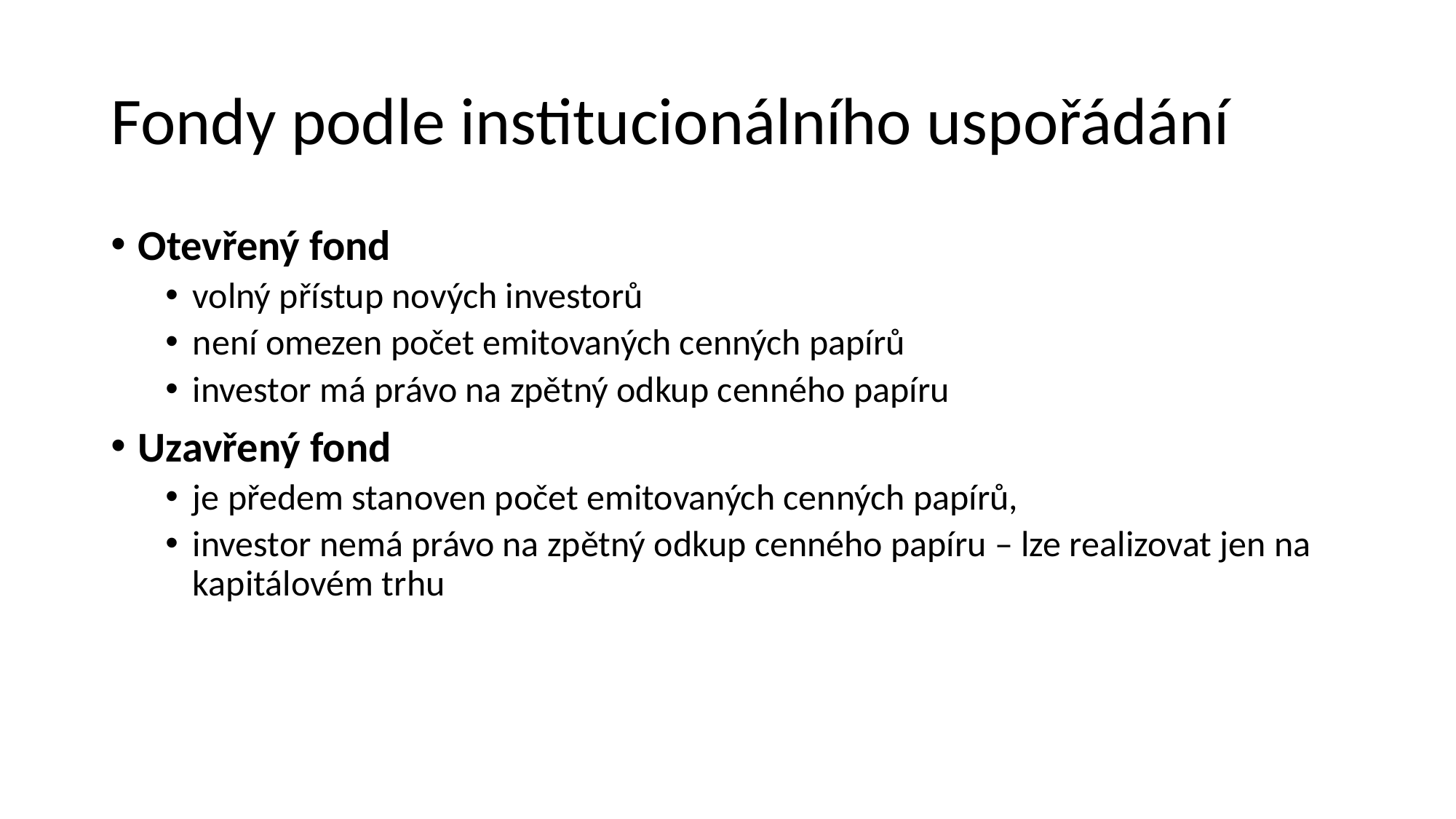

# Fondy podle institucionálního uspořádání
Otevřený fond
volný přístup nových investorů
není omezen počet emitovaných cenných papírů
investor má právo na zpětný odkup cenného papíru
Uzavřený fond
je předem stanoven počet emitovaných cenných papírů,
investor nemá právo na zpětný odkup cenného papíru – lze realizovat jen na kapitálovém trhu